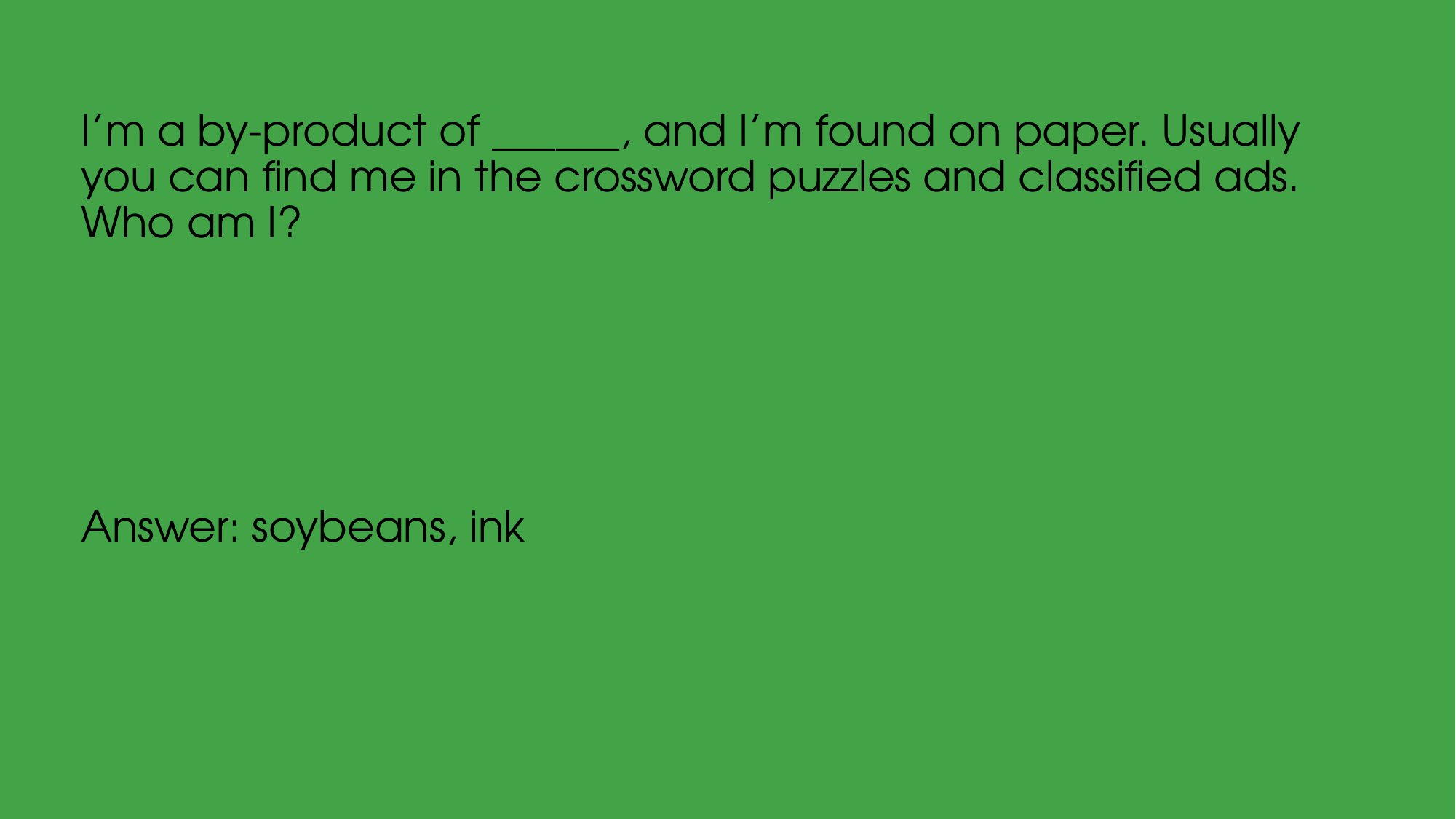

I’m a by-product of ______, and I’m found on paper. Usually you can find me in the crossword puzzles and classified ads. Who am I?

Answer: soybeans, ink